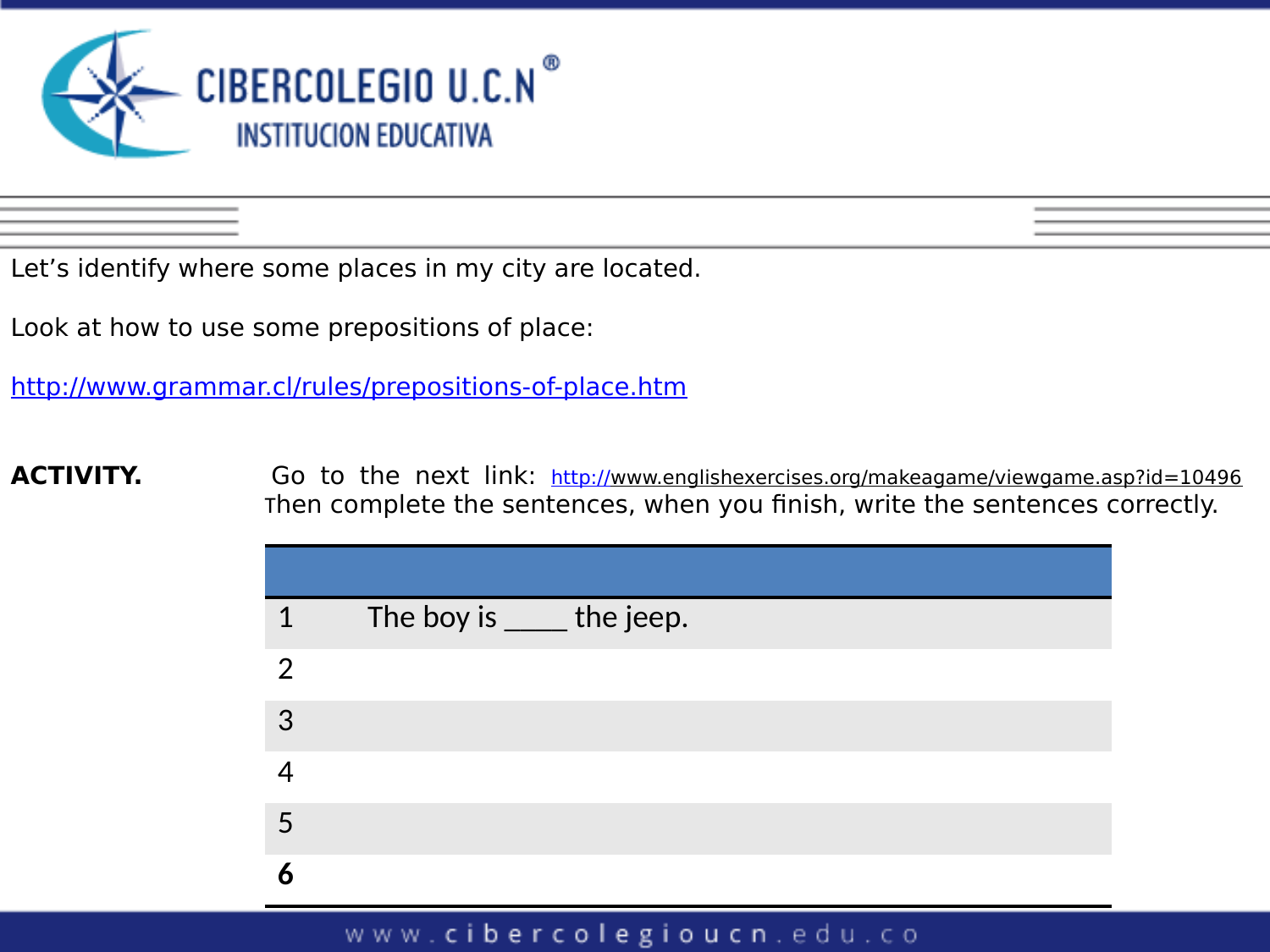

Let’s identify where some places in my city are located.

Look at how to use some prepositions of place:

http://www.grammar.cl/rules/prepositions-of-place.htm

ACTIVITY. 	Go to the next link: http://www.englishexercises.org/makeagame/viewgame.asp?id=10496  		Then complete the sentences, when you finish, write the sentences correctly.
|  |  |
| --- | --- |
| 1 | The boy is \_\_\_\_ the jeep. |
| 2 |  |
| 3 |  |
| 4 |  |
| 5 |  |
| 6 |  |